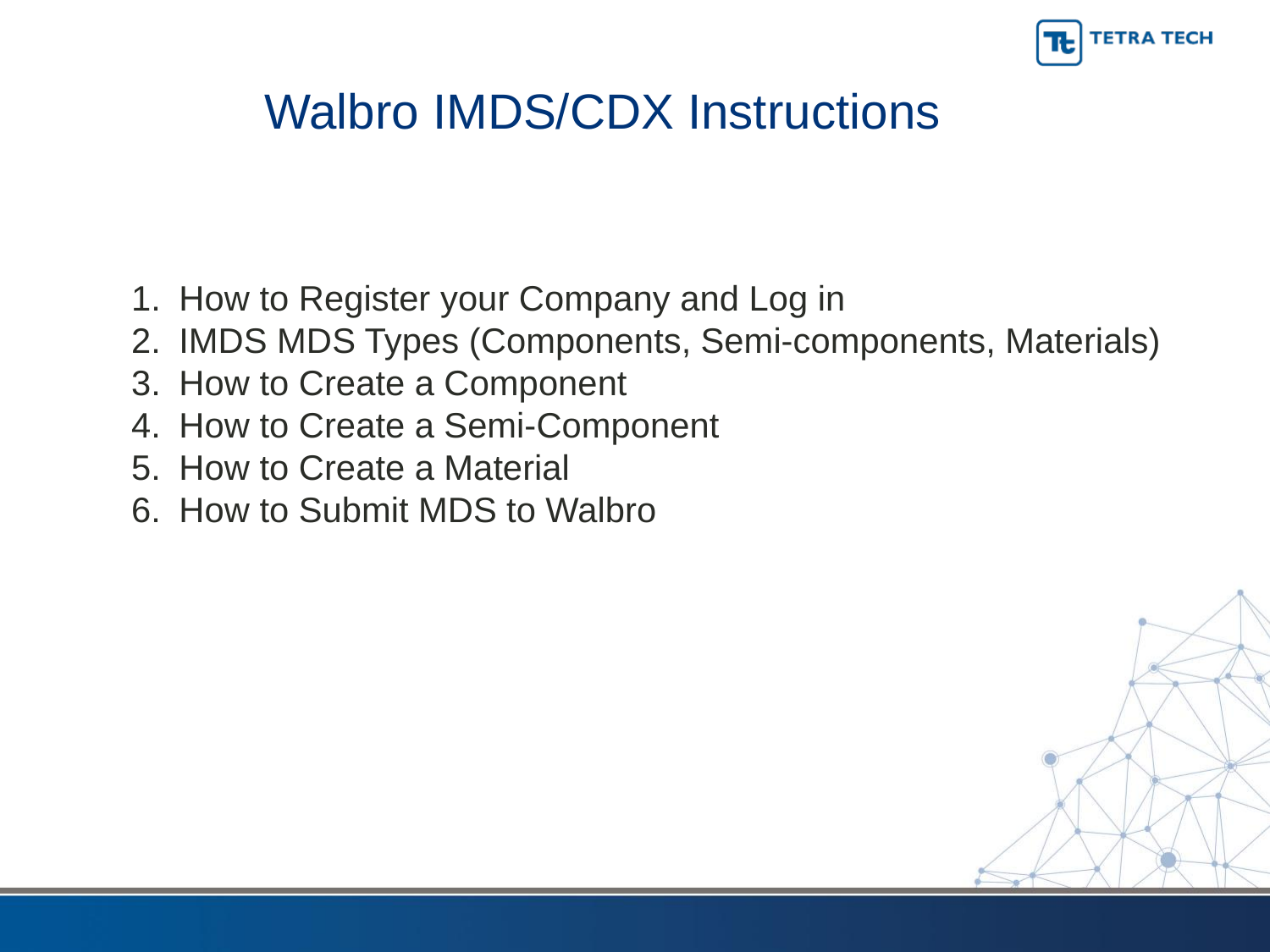

# Walbro IMDS/CDX Instructions
How to Register your Company and Log in
IMDS MDS Types (Components, Semi-components, Materials)
How to Create a Component
How to Create a Semi-Component
How to Create a Material
How to Submit MDS to Walbro